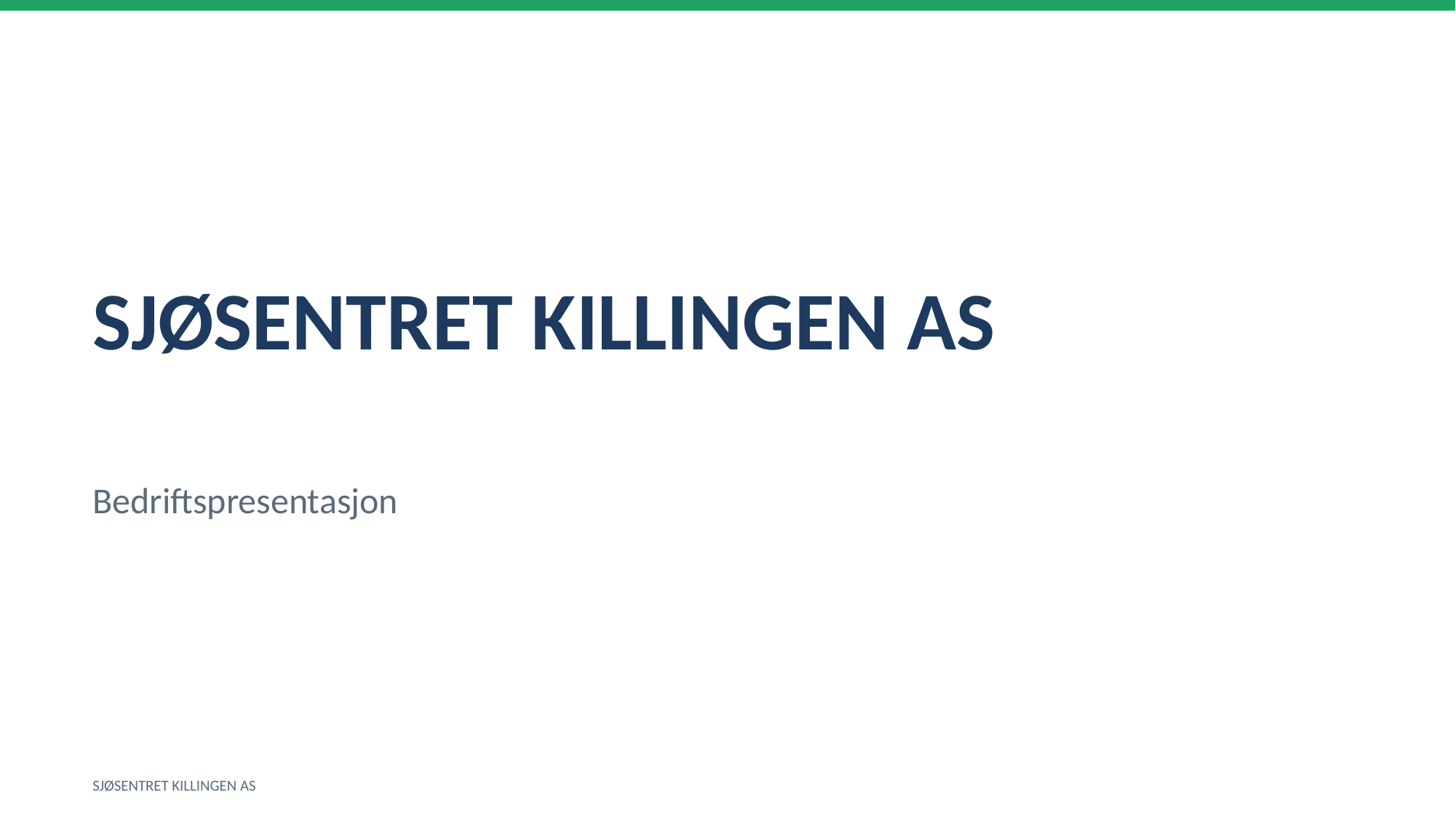

SJØSENTRET KILLINGEN AS
Bedriftspresentasjon
SJØSENTRET KILLINGEN AS